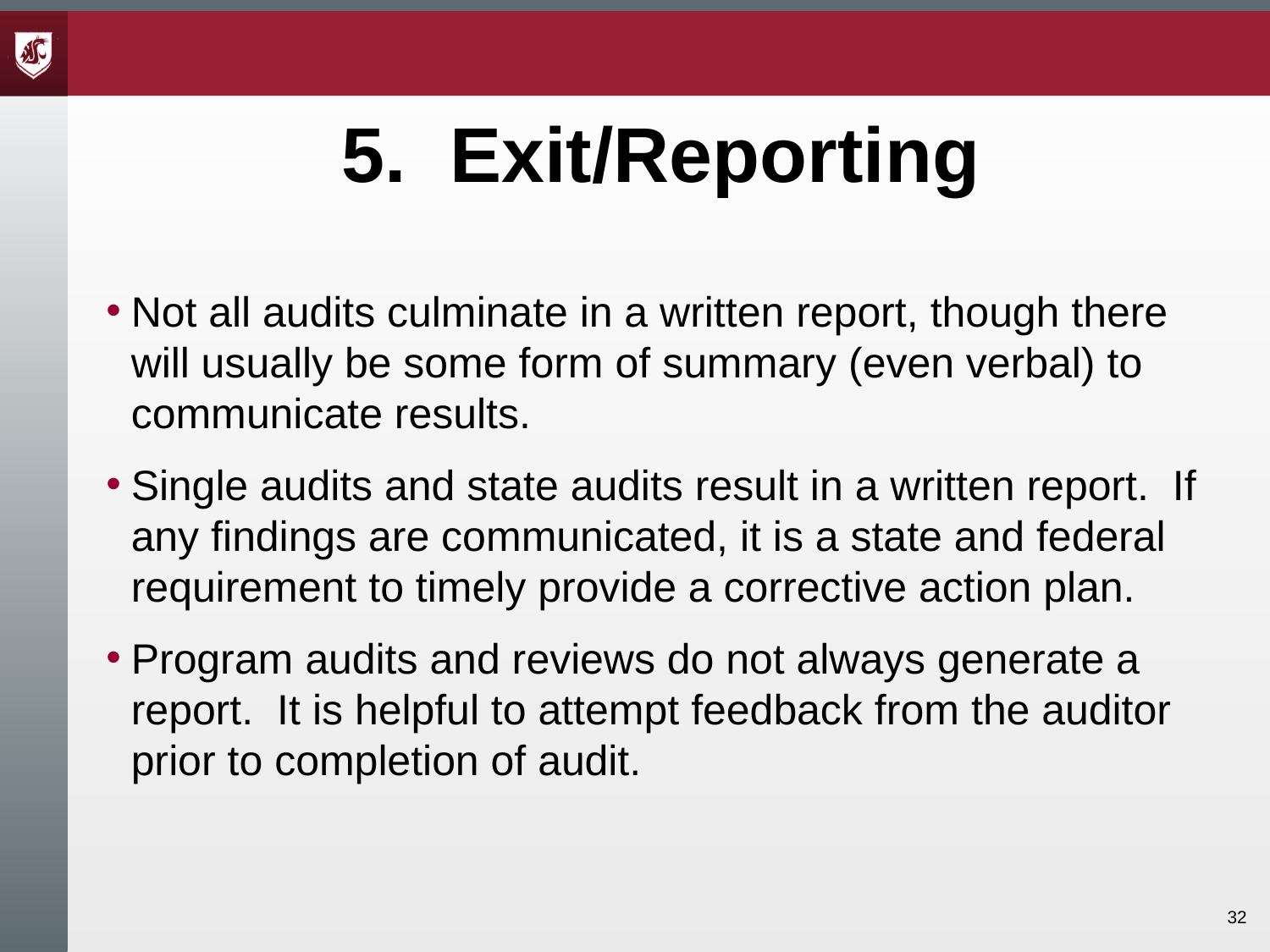

# 5.  Exit/Reporting
Not all audits culminate in a written report, though there will usually be some form of summary (even verbal) to communicate results.
Single audits and state audits result in a written report.  If any findings are communicated, it is a state and federal requirement to timely provide a corrective action plan.
Program audits and reviews do not always generate a report.  It is helpful to attempt feedback from the auditor prior to completion of audit.
32